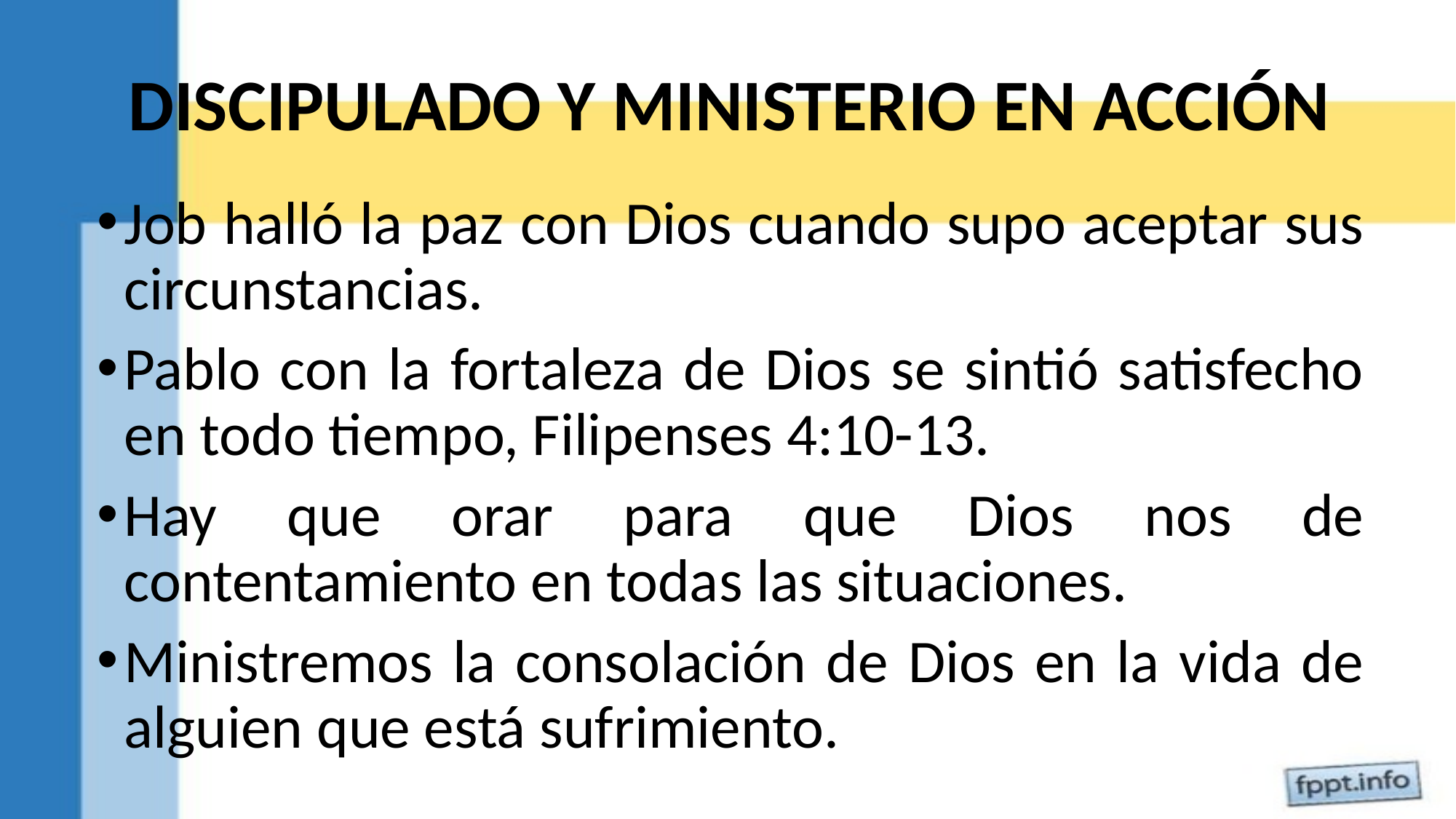

# DISCIPULADO Y MINISTERIO EN ACCIÓN
Job halló la paz con Dios cuando supo aceptar sus circunstancias.
Pablo con la fortaleza de Dios se sintió satisfecho en todo tiempo, Filipenses 4:10-13.
Hay que orar para que Dios nos de contentamiento en todas las situaciones.
Ministremos la consolación de Dios en la vida de alguien que está sufrimiento.